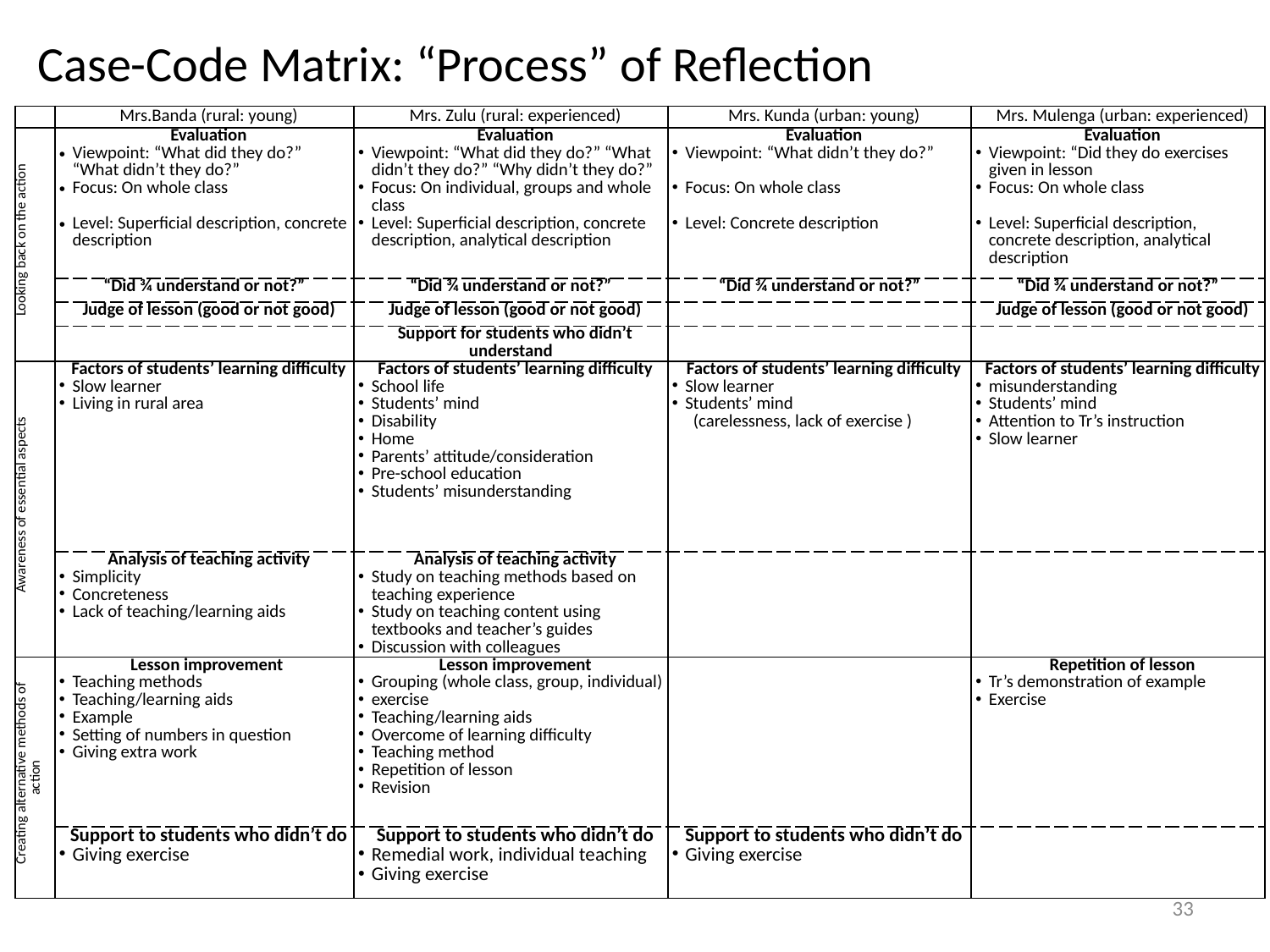

Case-Code Matrix: “Process” of Reflection
|  | Mrs.Banda (rural: young) | Mrs. Zulu (rural: experienced) | Mrs. Kunda (urban: young) | Mrs. Mulenga (urban: experienced) |
| --- | --- | --- | --- | --- |
| Looking back on the action | Evaluation Viewpoint: “What did they do?” “What didn’t they do?” Focus: On whole class Level: Superficial description, concrete description | Evaluation Viewpoint: “What did they do?” “What didn’t they do?” “Why didn’t they do?” Focus: On individual, groups and whole class Level: Superficial description, concrete description, analytical description | Evaluation Viewpoint: “What didn’t they do?” Focus: On whole class Level: Concrete description | Evaluation Viewpoint: “Did they do exercises given in lesson Focus: On whole class Level: Superficial description, concrete description, analytical description |
|  | “Did ¾ understand or not?” | “Did ¾ understand or not?” | “Did ¾ understand or not?” | “Did ¾ understand or not?” |
|  | Judge of lesson (good or not good) | Judge of lesson (good or not good) |  | Judge of lesson (good or not good) |
|  |  | Support for students who didn’t understand |  |  |
| Awareness of essential aspects | Factors of students’ learning difficulty Slow learner Living in rural area | Factors of students’ learning difficulty School life Students’ mind Disability Home Parents’ attitude/consideration Pre-school education Students’ misunderstanding | Factors of students’ learning difficulty Slow learner Students’ mind (carelessness, lack of exercise ) | Factors of students’ learning difficulty misunderstanding Students’ mind Attention to Tr’s instruction Slow learner |
|  | Analysis of teaching activity Simplicity Concreteness Lack of teaching/learning aids | Analysis of teaching activity Study on teaching methods based on teaching experience Study on teaching content using textbooks and teacher’s guides Discussion with colleagues |  |  |
| Creating alternative methods of action | Lesson improvement Teaching methods Teaching/learning aids Example Setting of numbers in question Giving extra work | Lesson improvement Grouping (whole class, group, individual) exercise Teaching/learning aids Overcome of learning difficulty Teaching method Repetition of lesson Revision |  | Repetition of lesson Tr’s demonstration of example Exercise |
|  | Support to students who didn’t do Giving exercise | Support to students who didn’t do Remedial work, individual teaching Giving exercise | Support to students who didn’t do Giving exercise |  |
33